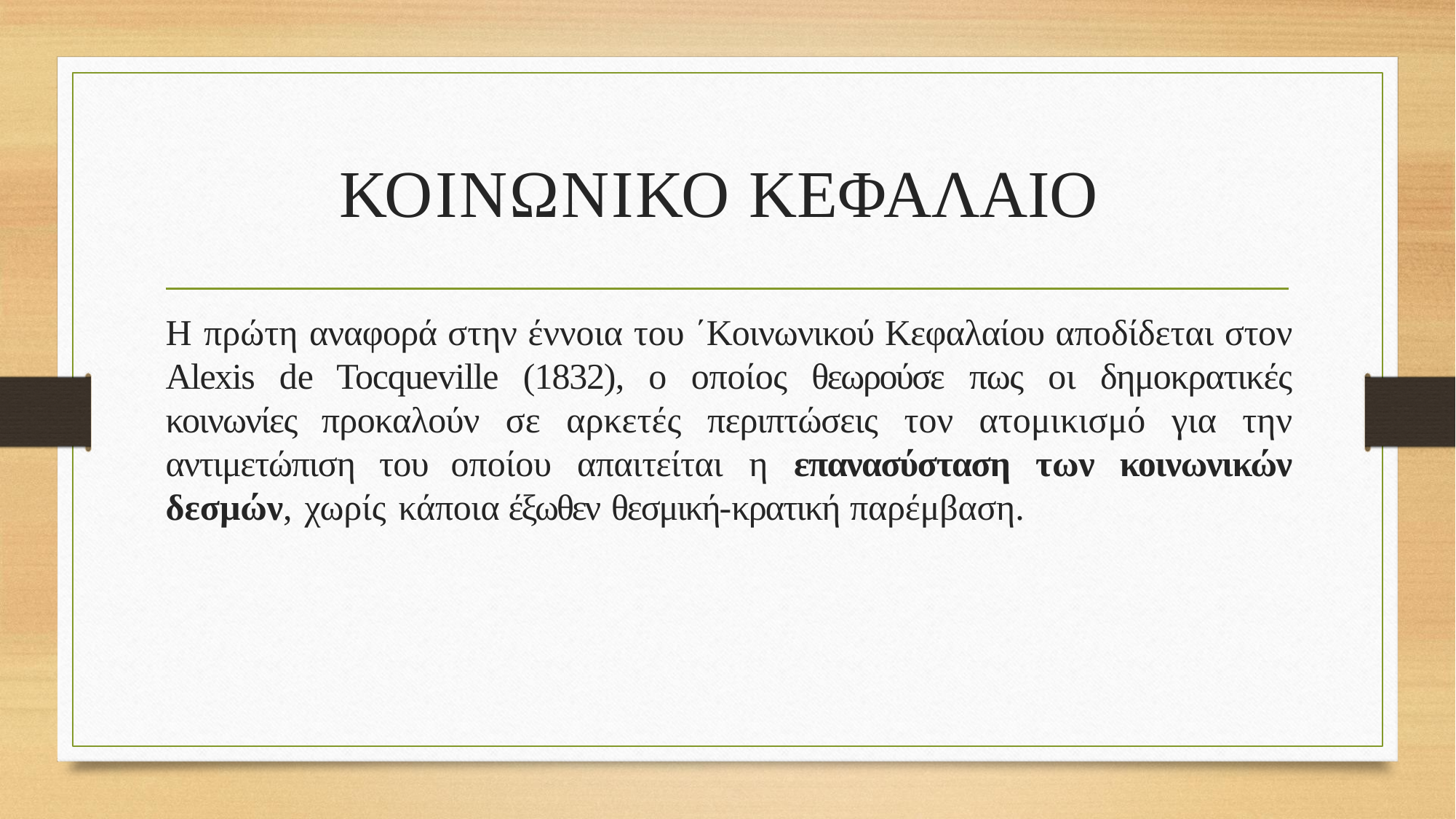

# ΚΟΙΝΩΝΙΚΟ ΚΕΦΑΛΑΙΟ
Η πρώτη αναφορά στην έννοια του ΄Κοινωνικού Κεφαλαίου αποδίδεται στον Αlexis de Tocqueville (1832), ο οποίος θεωρούσε πως οι δημοκρατικές κοινωνίες προκαλούν σε αρκετές περιπτώσεις τον ατομικισμό για την αντιμετώπιση του οποίου απαιτείται η επανασύσταση των κοινωνικών δεσμών, χωρίς κάποια έξωθεν θεσμική-κρατική παρέμβαση.